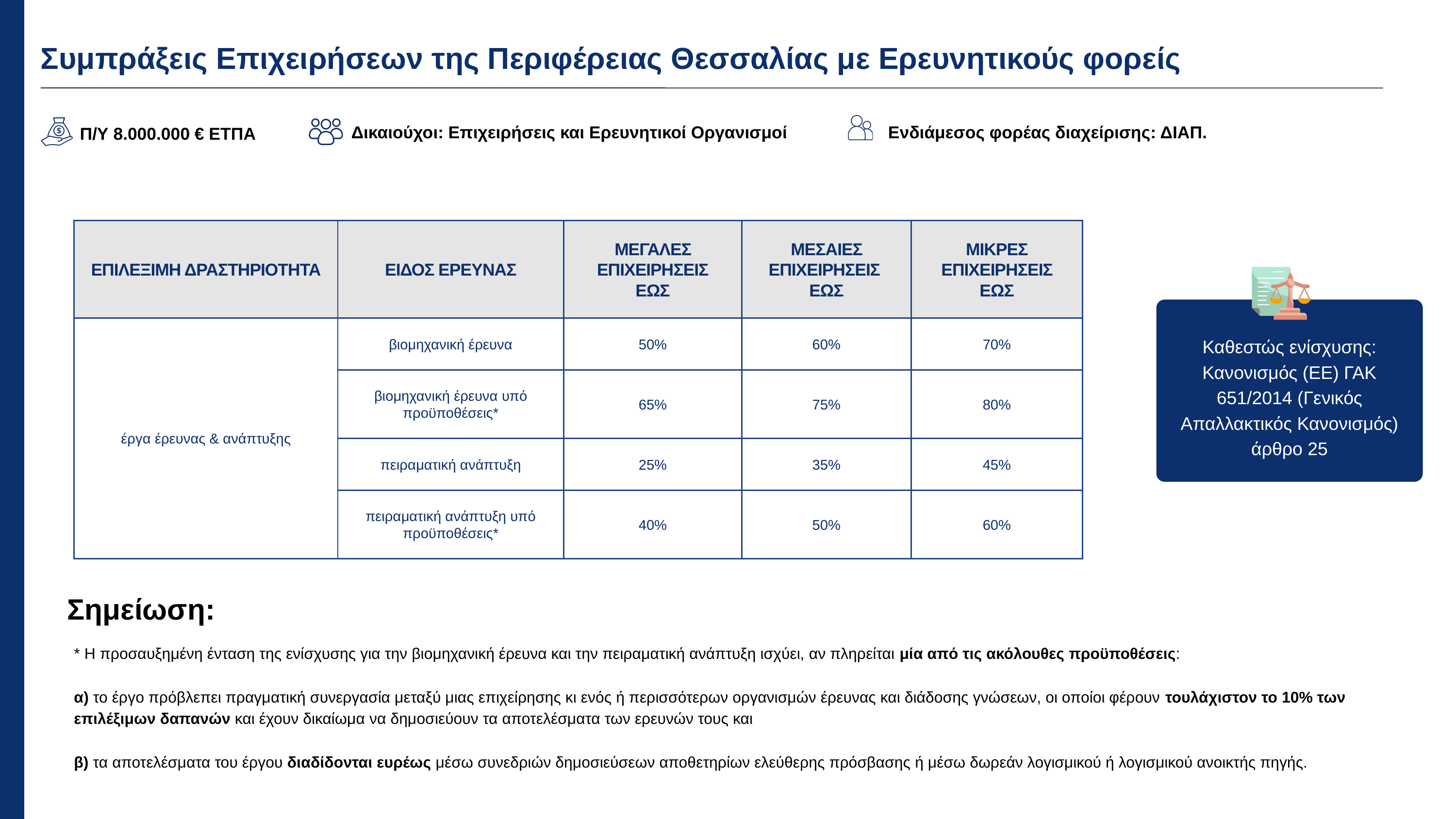

Συμπράξεις Επιχειρήσεων της Περιφέρειας Θεσσαλίας με Ερευνητικούς φορείς

Δικαιούχοι: Επιχειρήσεις και Ερευνητικοί Οργανισμοί
Ενδιάμεσος φορέας διαχείρισης: ΔΙΑΠ.

Π/Υ 8.000.000 € ΕΤΠΑ
| ΕΠΙΛΕΞΙΜΗ ΔΡΑΣΤΗΡΙΟΤΗΤΑ | ΕΙΔΟΣ ΕΡΕΥΝΑΣ | ΜΕΓΑΛΕΣ ΕΠΙΧΕΙΡΗΣΕΙΣ ΕΩΣ | ΜΕΣΑΙΕΣ ΕΠΙΧΕΙΡΗΣΕΙΣ ΕΩΣ | ΜΙΚΡΕΣ ΕΠΙΧΕΙΡΗΣΕΙΣ ΕΩΣ |
| --- | --- | --- | --- | --- |
| έργα έρευνας & ανάπτυξης | βιομηχανική έρευνα | 50% | 60% | 70% |
| έργα έρευνας & ανάπτυξης | βιομηχανική έρευνα υπό προϋποθέσεις\* | 65% | 75% | 80% |
| έργα έρευνας & ανάπτυξης | πειραματική ανάπτυξη | 25% | 35% | 45% |
| έργα έρευνας & ανάπτυξης | πειραματική ανάπτυξη υπό προϋποθέσεις\* | 40% | 50% | 60% |

Καθεστώς ενίσχυσης:
Κανονισμός (ΕΕ) ΓΑΚ 651/2014 (Γενικός Απαλλακτικός Κανονισμός) άρθρο 25
Σημείωση:
* Η προσαυξημένη ένταση της ενίσχυσης για την βιομηχανική έρευνα και την πειραματική ανάπτυξη ισχύει, αν πληρείται μία από τις ακόλουθες προϋποθέσεις:

α) το έργο πρόβλεπει πραγματική συνεργασία μεταξύ μιας επιχείρησης κι ενός ή περισσότερων οργανισμών έρευνας και διάδοσης γνώσεων, οι οποίοι φέρουν τουλάχιστον το 10% των επιλέξιμων δαπανών και έχουν δικαίωμα να δημοσιεύουν τα αποτελέσματα των ερευνών τους και

β) τα αποτελέσματα του έργου διαδίδονται ευρέως μέσω συνεδριών δημοσιεύσεων αποθετηρίων ελεύθερης πρόσβασης ή μέσω δωρεάν λογισμικού ή λογισμικού ανοικτής πηγής.